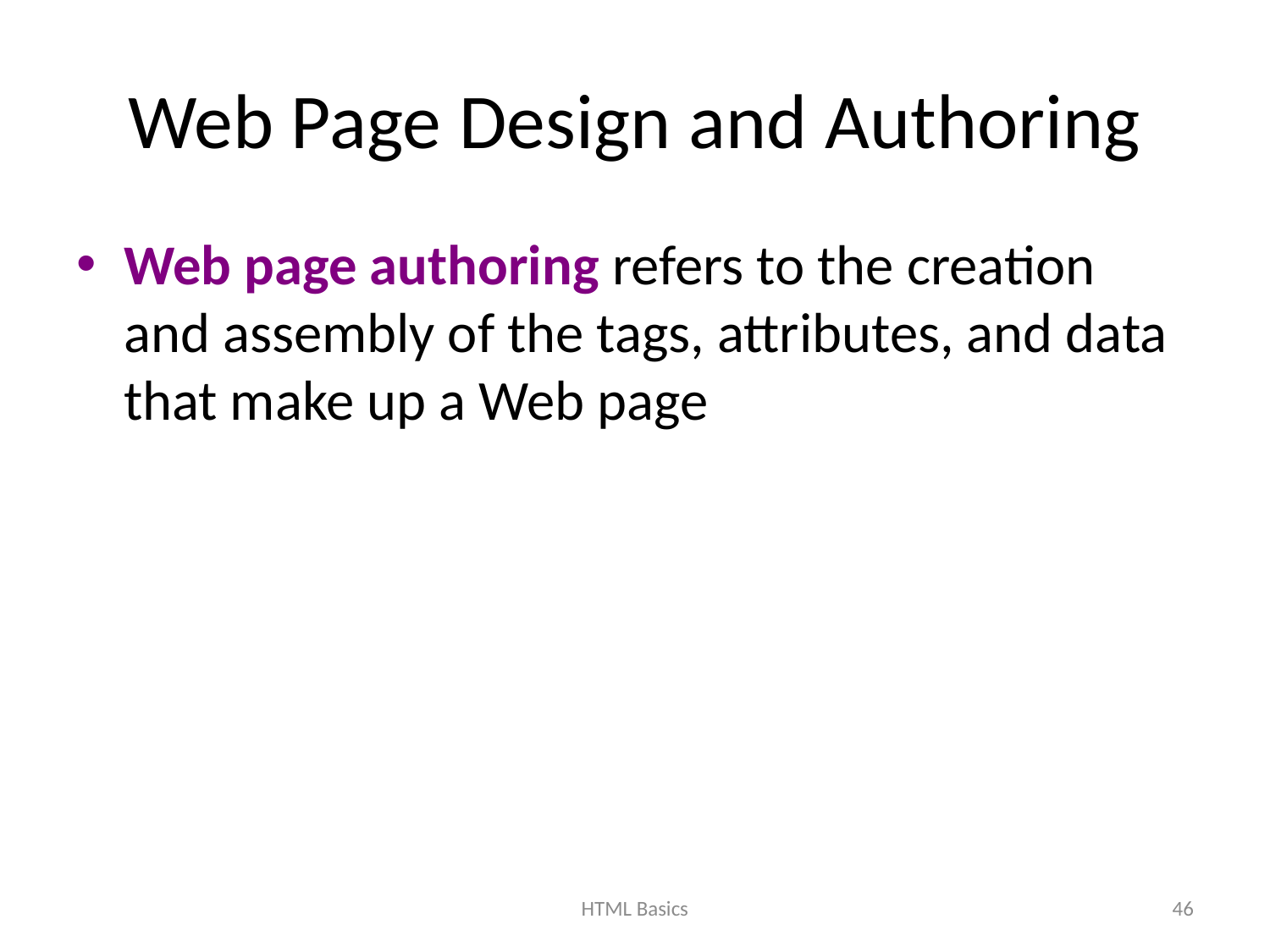

# Web Page Design and Authoring
Web page authoring refers to the creation and assembly of the tags, attributes, and data that make up a Web page
HTML Basics
46